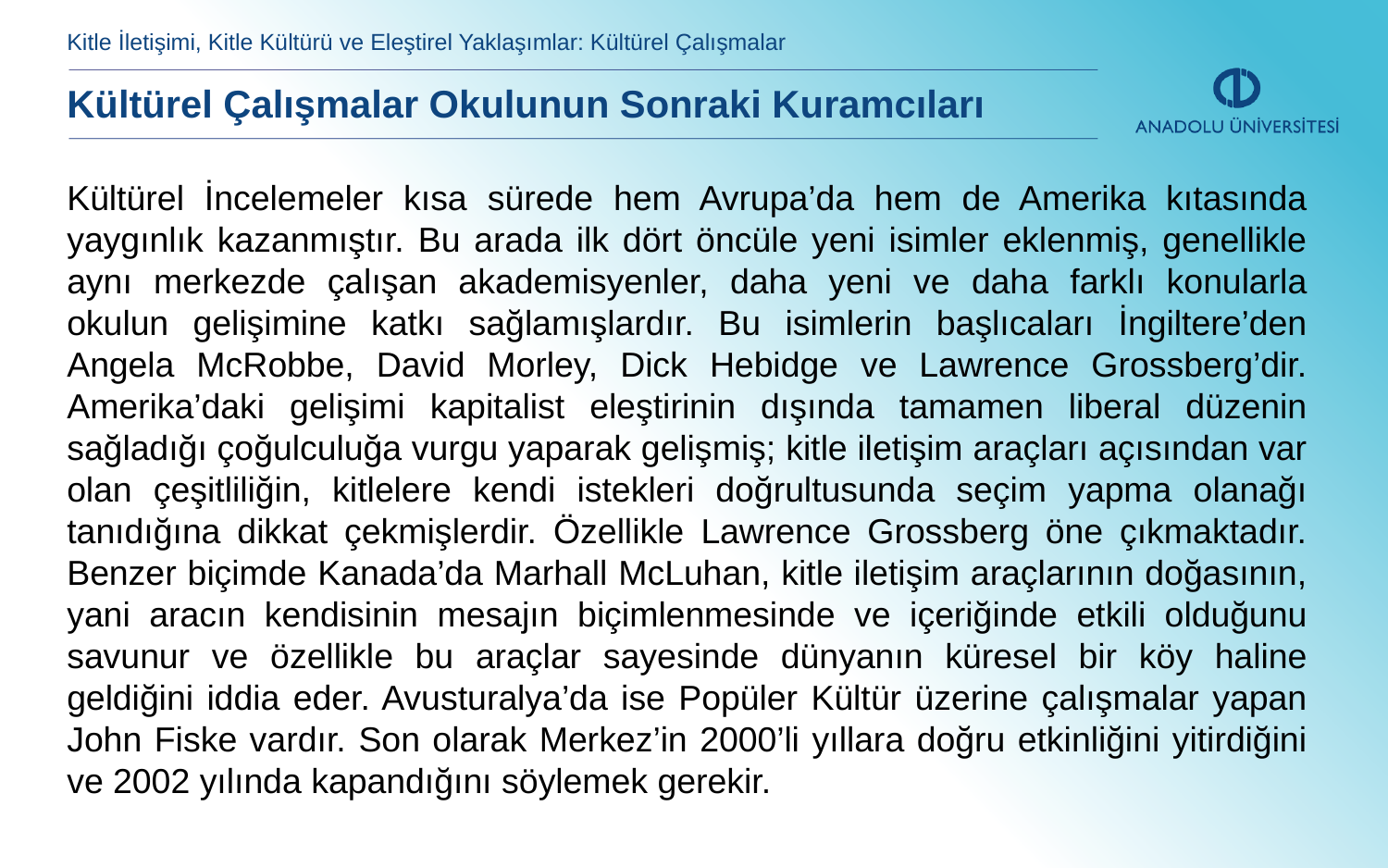

Kitle İletişimi, Kitle Kültürü ve Eleştirel Yaklaşımlar: Kültürel Çalışmalar
Kültürel Çalışmalar Okulunun Sonraki Kuramcıları
Kültürel İncelemeler kısa sürede hem Avrupa’da hem de Amerika kıtasında yaygınlık kazanmıştır. Bu arada ilk dört öncüle yeni isimler eklenmiş, genellikle aynı merkezde çalışan akademisyenler, daha yeni ve daha farklı konularla okulun gelişimine katkı sağlamışlardır. Bu isimlerin başlıcaları İngiltere’den Angela McRobbe, David Morley, Dick Hebidge ve Lawrence Grossberg’dir. Amerika’daki gelişimi kapitalist eleştirinin dışında tamamen liberal düzenin sağladığı çoğulculuğa vurgu yaparak gelişmiş; kitle iletişim araçları açısından var olan çeşitliliğin, kitlelere kendi istekleri doğrultusunda seçim yapma olanağı tanıdığına dikkat çekmişlerdir. Özellikle Lawrence Grossberg öne çıkmaktadır. Benzer biçimde Kanada’da Marhall McLuhan, kitle iletişim araçlarının doğasının, yani aracın kendisinin mesajın biçimlenmesinde ve içeriğinde etkili olduğunu savunur ve özellikle bu araçlar sayesinde dünyanın küresel bir köy haline geldiğini iddia eder. Avusturalya’da ise Popüler Kültür üzerine çalışmalar yapan John Fiske vardır. Son olarak Merkez’in 2000’li yıllara doğru etkinliğini yitirdiğini ve 2002 yılında kapandığını söylemek gerekir.